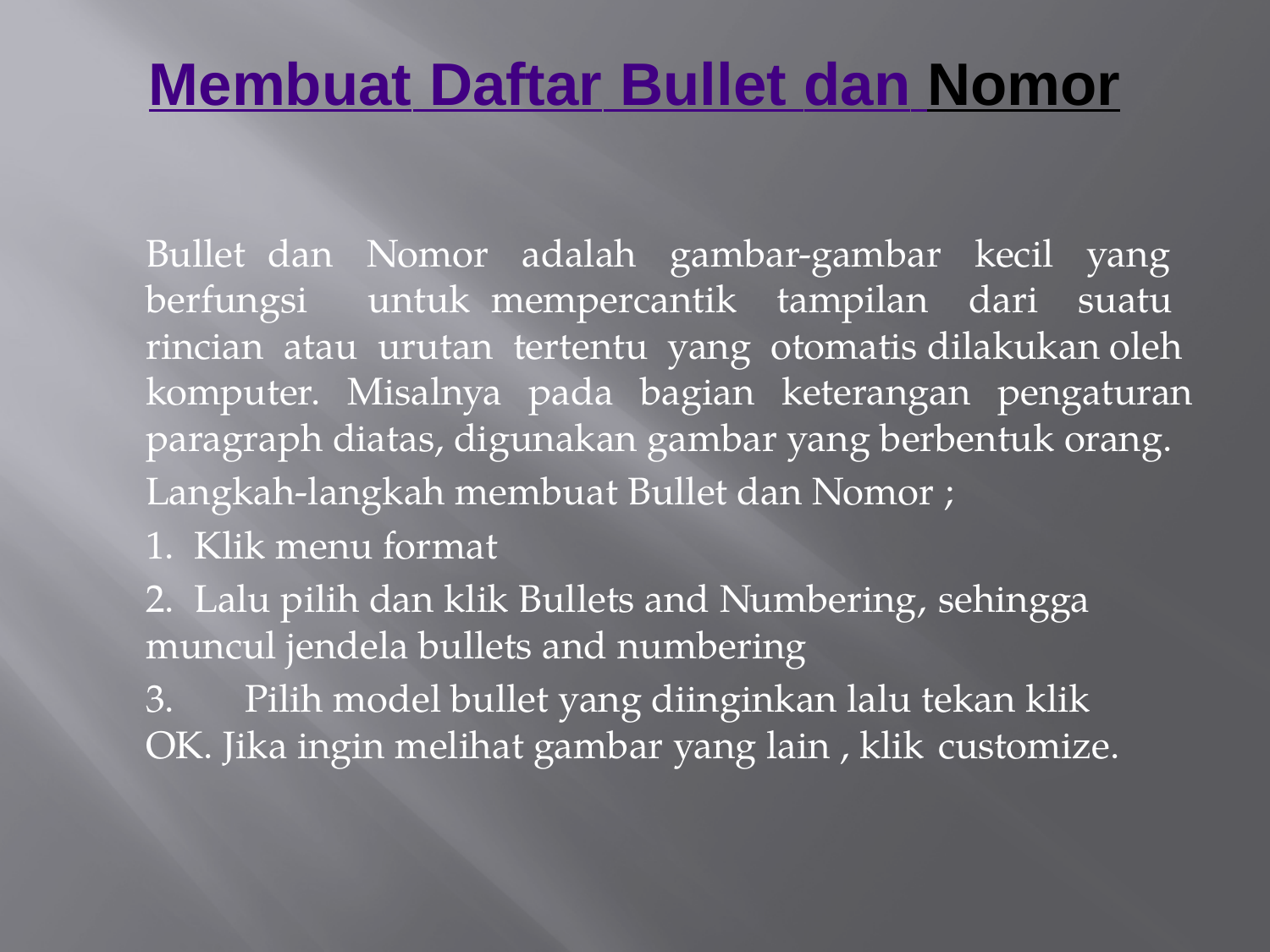

# Membuat Daftar Bullet dan Nomor
	Bullet  dan   Nomor   adalah   gambar-gambar   kecil   yang   berfungsi   untuk mempercantik  tampilan  dari  suatu  rincian  atau  urutan  tertentu  yang  otomatis dilakukan oleh  komputer. Misalnya pada bagian keterangan pengaturan paragraph diatas, digunakan gambar yang berbentuk orang.
	Langkah-langkah membuat Bullet dan Nomor ;
	1.  Klik menu format
	2.  Lalu pilih dan klik Bullets and Numbering, 	sehingga muncul jendela bullets and numbering
	3.	Pilih model bullet yang diinginkan lalu tekan klik 	OK. Jika ingin melihat gambar yang lain , klik 	customize.